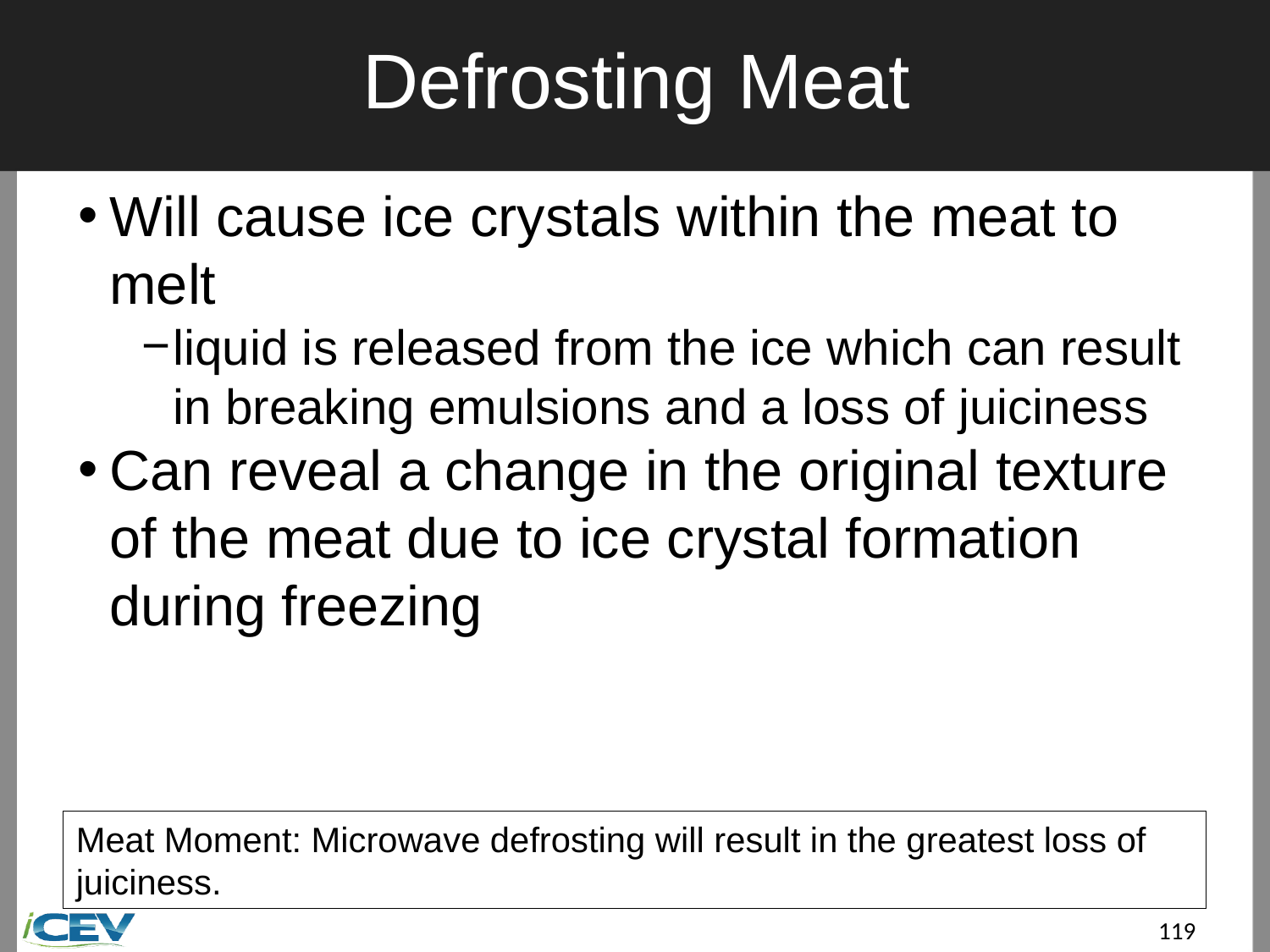

# Defrosting Meat
Will cause ice crystals within the meat to melt
liquid is released from the ice which can result in breaking emulsions and a loss of juiciness
Can reveal a change in the original texture of the meat due to ice crystal formation during freezing
Meat Moment: Microwave defrosting will result in the greatest loss of juiciness.